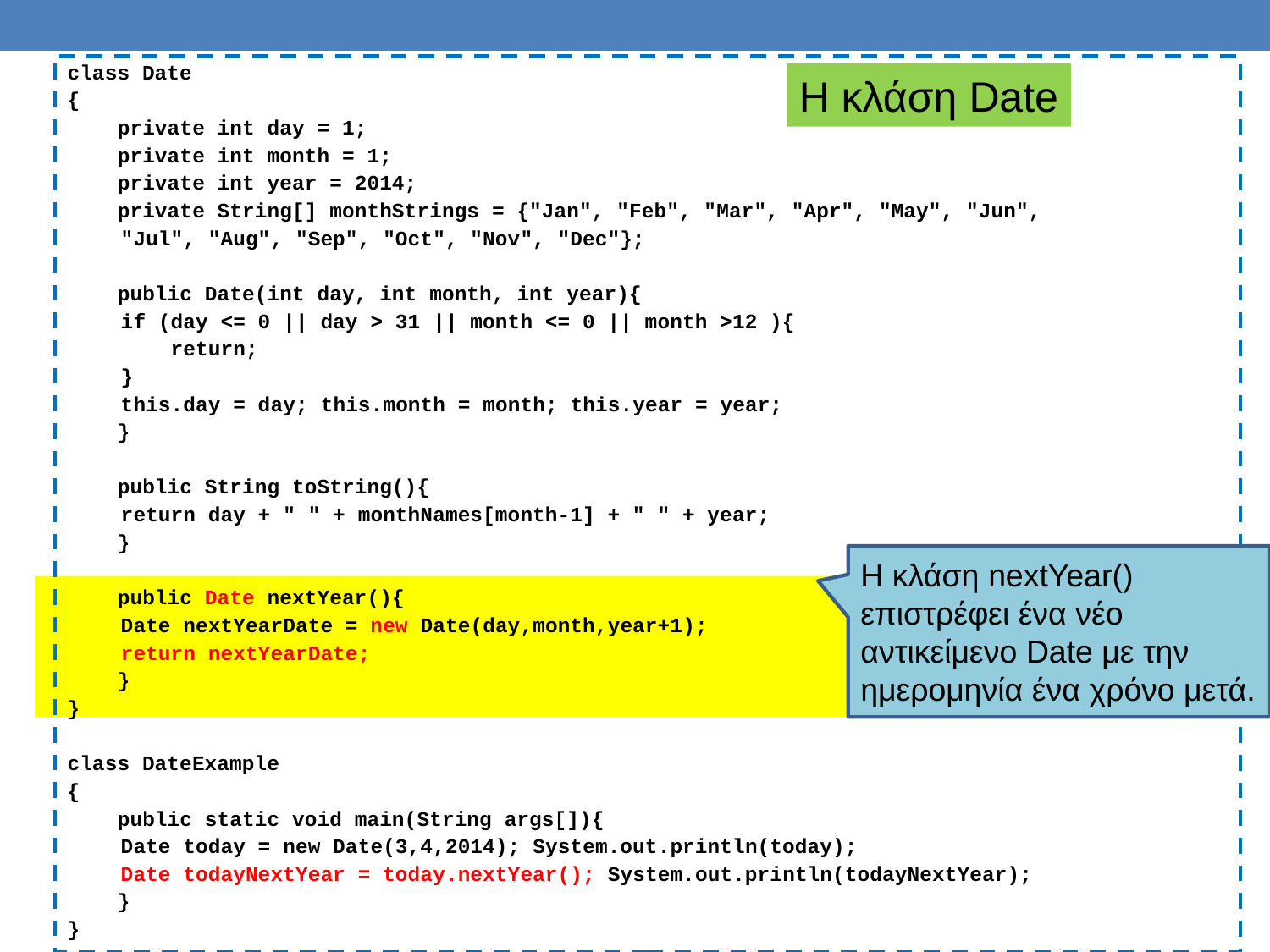

class Date
{
    private int day = 1;
    private int month = 1;
    private int year = 2014;
    private String[] monthStrings = {"Jan", "Feb", "Mar", "Apr", "May", "Jun",
				"Jul", "Aug", "Sep", "Oct", "Nov", "Dec"};

    public Date(int day, int month, int year){
	if (day <= 0 || day > 31 || month <= 0 || month >12 ){
	    return;
	}
	this.day = day; this.month = month; this.year = year;
    }

    public String toString(){
	return day + " " + monthNames[month-1] + " " + year;
    }

    public Date nextYear(){
	Date nextYearDate = new Date(day,month,year+1);
	return nextYearDate;
    }
}

class DateExample
{
    public static void main(String args[]){
	Date today = new Date(3,4,2014); System.out.println(today);
	Date todayNextYear = today.nextYear(); System.out.println(todayNextYear);
    }
}
Η κλάση Date
Η κλάση nextYear() επιστρέφει ένα νέο αντικείμενο Date με την ημερομηνία ένα χρόνο μετά.